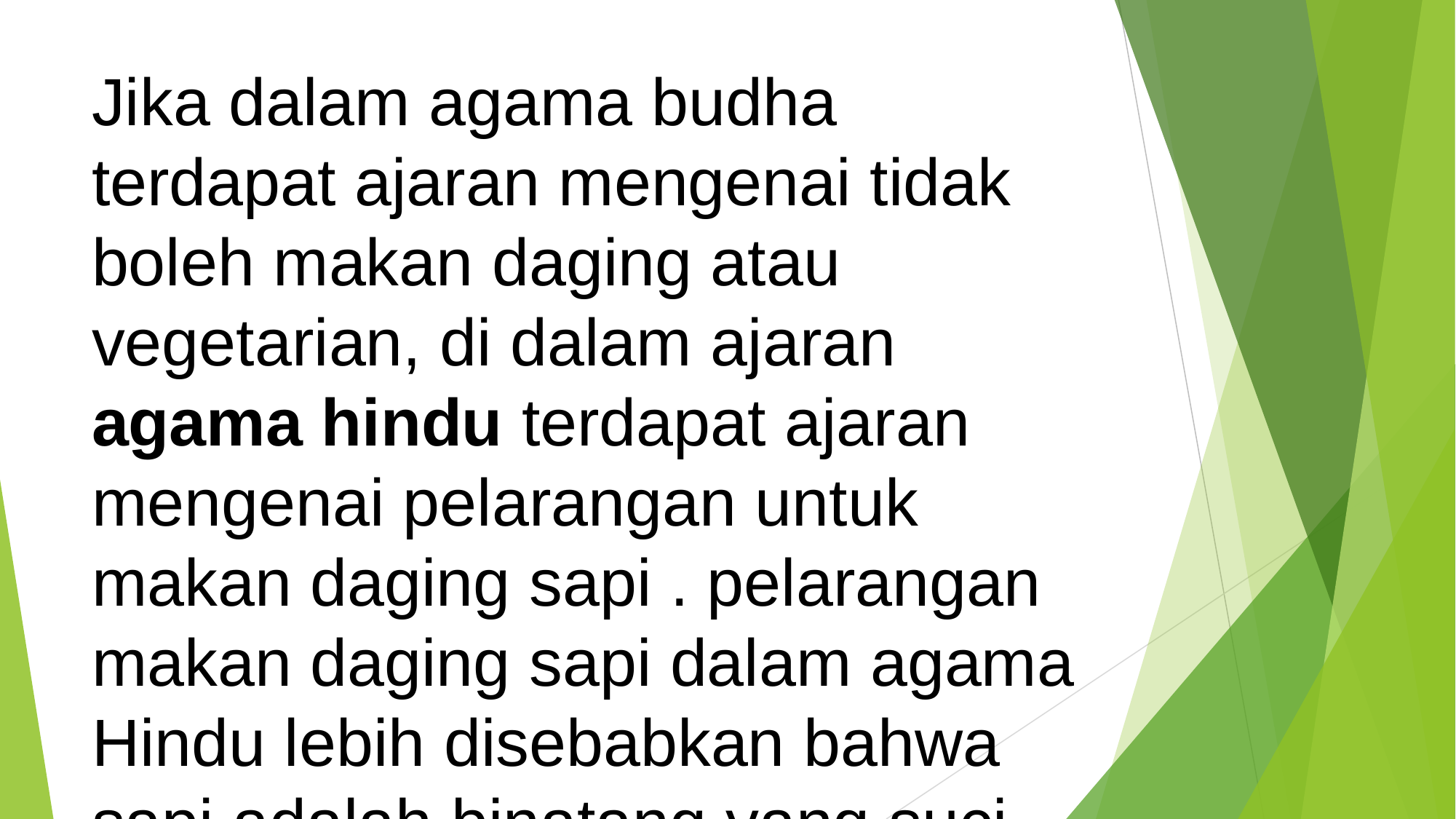

Jika dalam agama budha terdapat ajaran mengenai tidak boleh makan daging atau vegetarian, di dalam ajaran agama hindu terdapat ajaran mengenai pelarangan untuk makan daging sapi . pelarangan makan daging sapi dalam agama Hindu lebih disebabkan bahwa sapi adalah binatang yang suci.